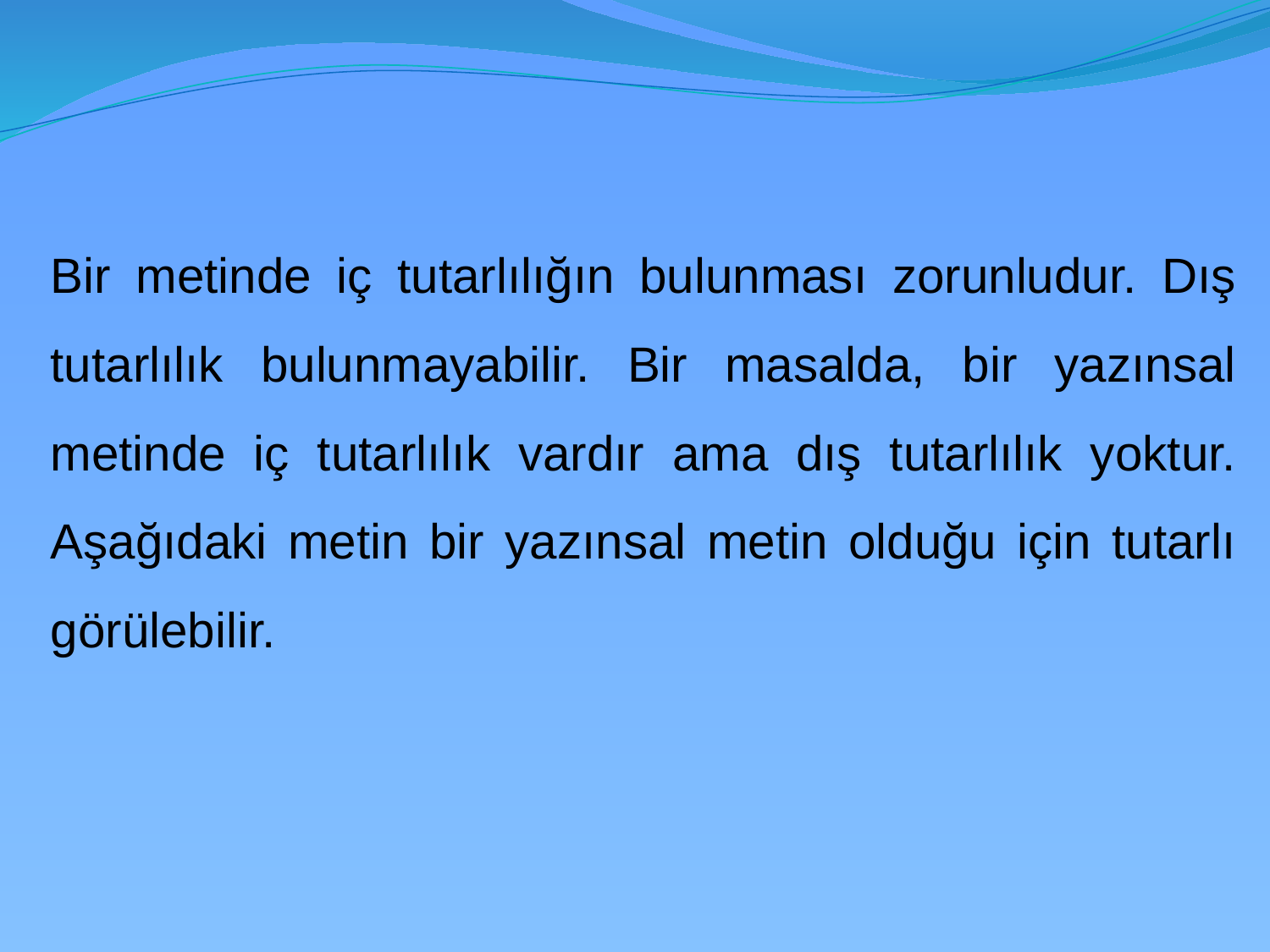

Bir metinde iç tutarlılığın bulunması zorunludur. Dış tutarlılık bulunmayabilir. Bir masalda, bir yazınsal metinde iç tutarlılık vardır ama dış tutarlılık yoktur. Aşağıdaki metin bir yazınsal metin olduğu için tutarlı görülebilir.